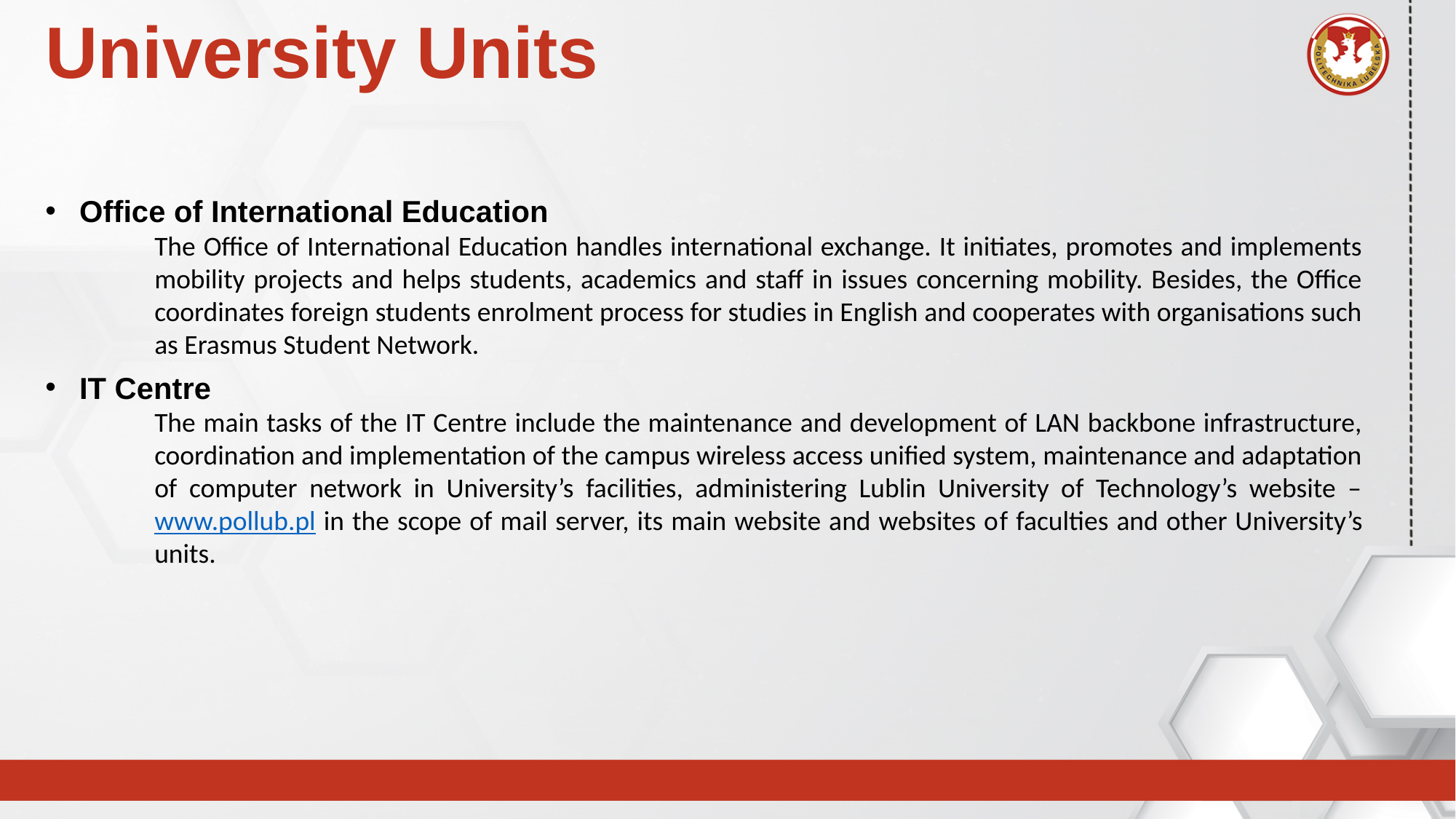

University Units

Office of International Education
The Office of International Education handles international exchange. It initiates, promotes and implements mobility projects and helps students, academics and staff in issues concerning mobility. Besides, the Office coordinates foreign students enrolment process for studies in English and cooperates with organisations such as Erasmus Student Network.
IT Centre
The main tasks of the IT Centre include the maintenance and development of LAN backbone infrastructure, coordination and implementation of the campus wireless access unified system, maintenance and adaptation of computer network in University’s facilities, administering Lublin University of Technology’s website – www.pollub.pl in the scope of mail server, its main website and websites of faculties and other University’s units.